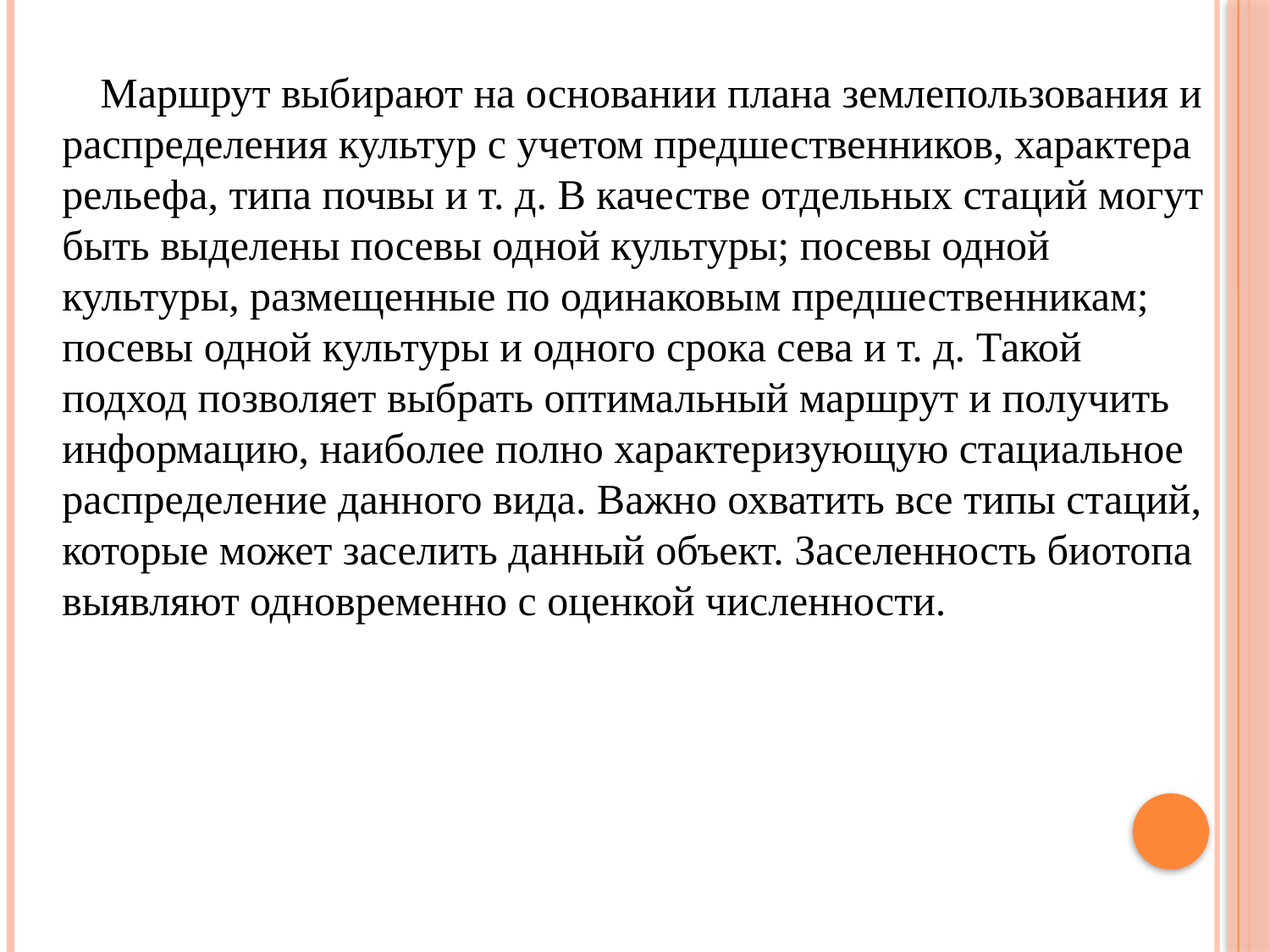

Маршрут выбирают на основании плана землепользования и распределения культур с учетом предшественников, характера рельефа, типа почвы и т. д. В качестве отдельных стаций могут быть выделены посевы одной культуры; посевы одной культуры, размещенные по одинаковым предшественникам; посевы одной культуры и одного срока сева и т. д. Такой подход позволяет выбрать оптимальный маршрут и получить информацию, наиболее полно характеризующую стациальное распределение данного вида. Важно охватить все типы стаций, которые может заселить данный объект. Заселенность биотопа выявляют одновременно с оценкой численности.